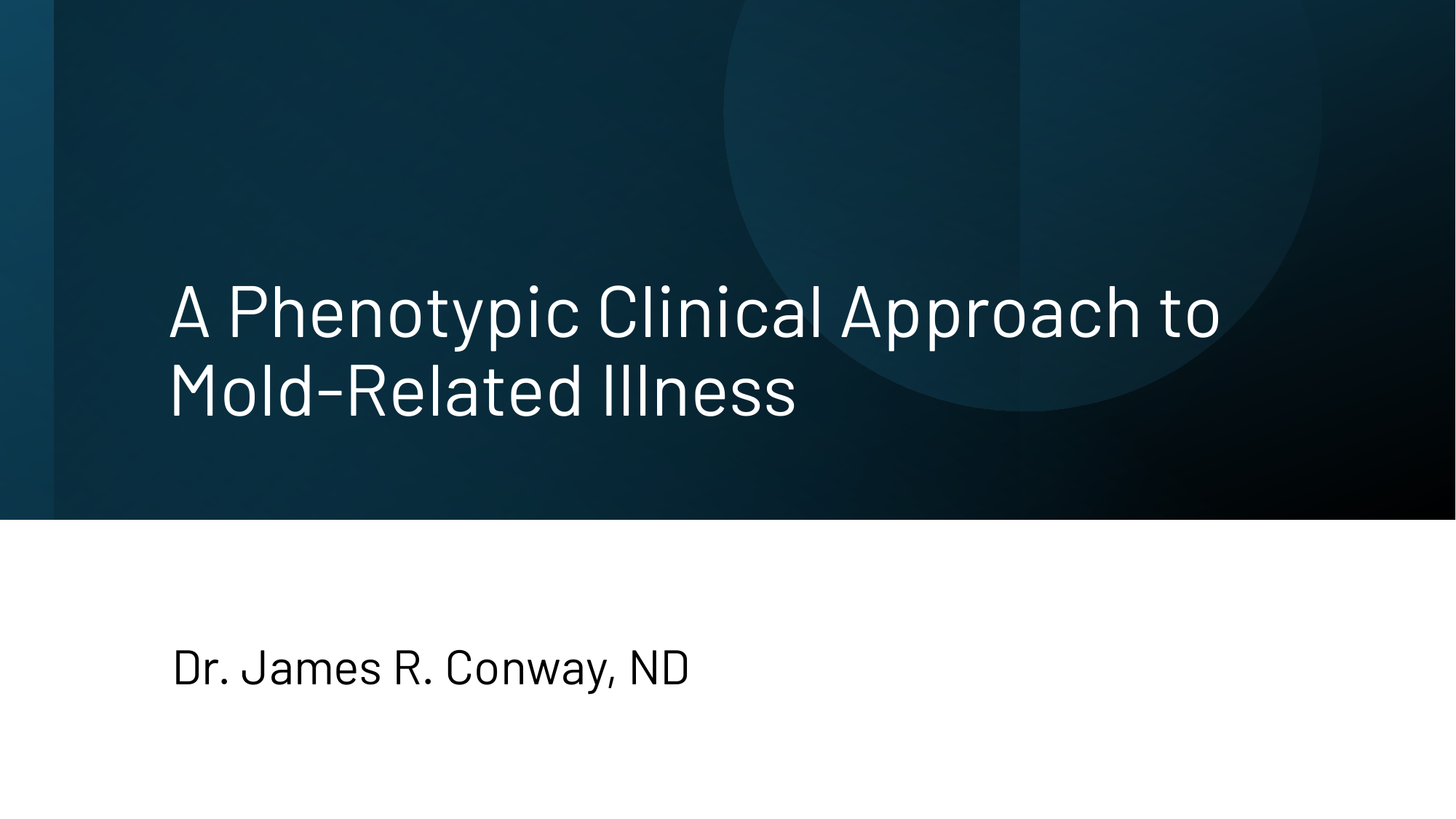

# A Phenotypic Clinical Approach to Mold-Related Illness
Dr. James R. Conway, ND